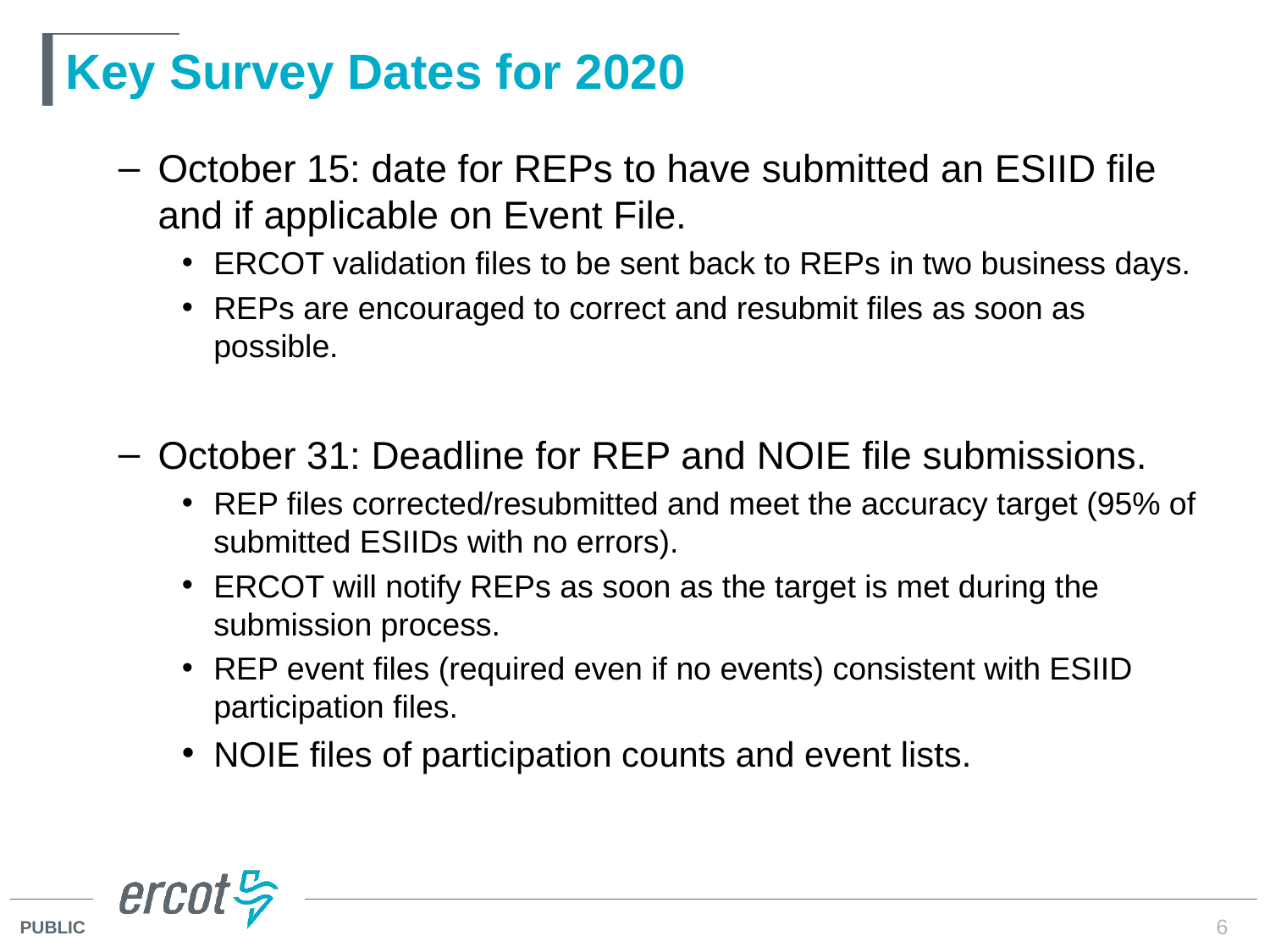

# Key Survey Dates for 2020
October 15: date for REPs to have submitted an ESIID file and if applicable on Event File.
ERCOT validation files to be sent back to REPs in two business days.
REPs are encouraged to correct and resubmit files as soon as possible.

October 31: Deadline for REP and NOIE file submissions.
REP files corrected/resubmitted and meet the accuracy target (95% of submitted ESIIDs with no errors).
ERCOT will notify REPs as soon as the target is met during the submission process.
REP event files (required even if no events) consistent with ESIID participation files.
NOIE files of participation counts and event lists.

6